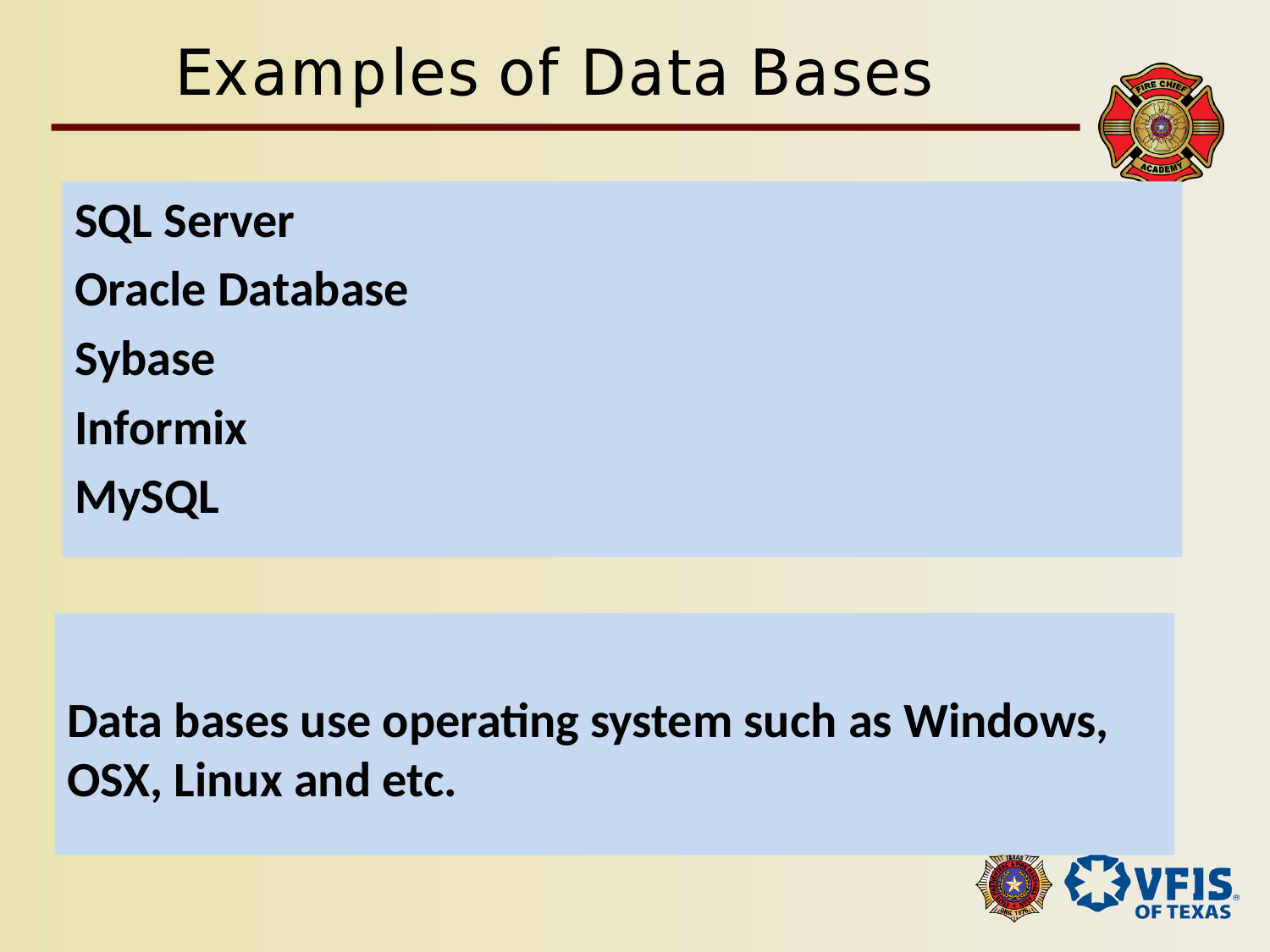

# Examples of Data Bases
SQL Server
Oracle Database
Sybase
Informix
MySQL

Data bases use operating system such as Windows, OSX, Linux and etc.